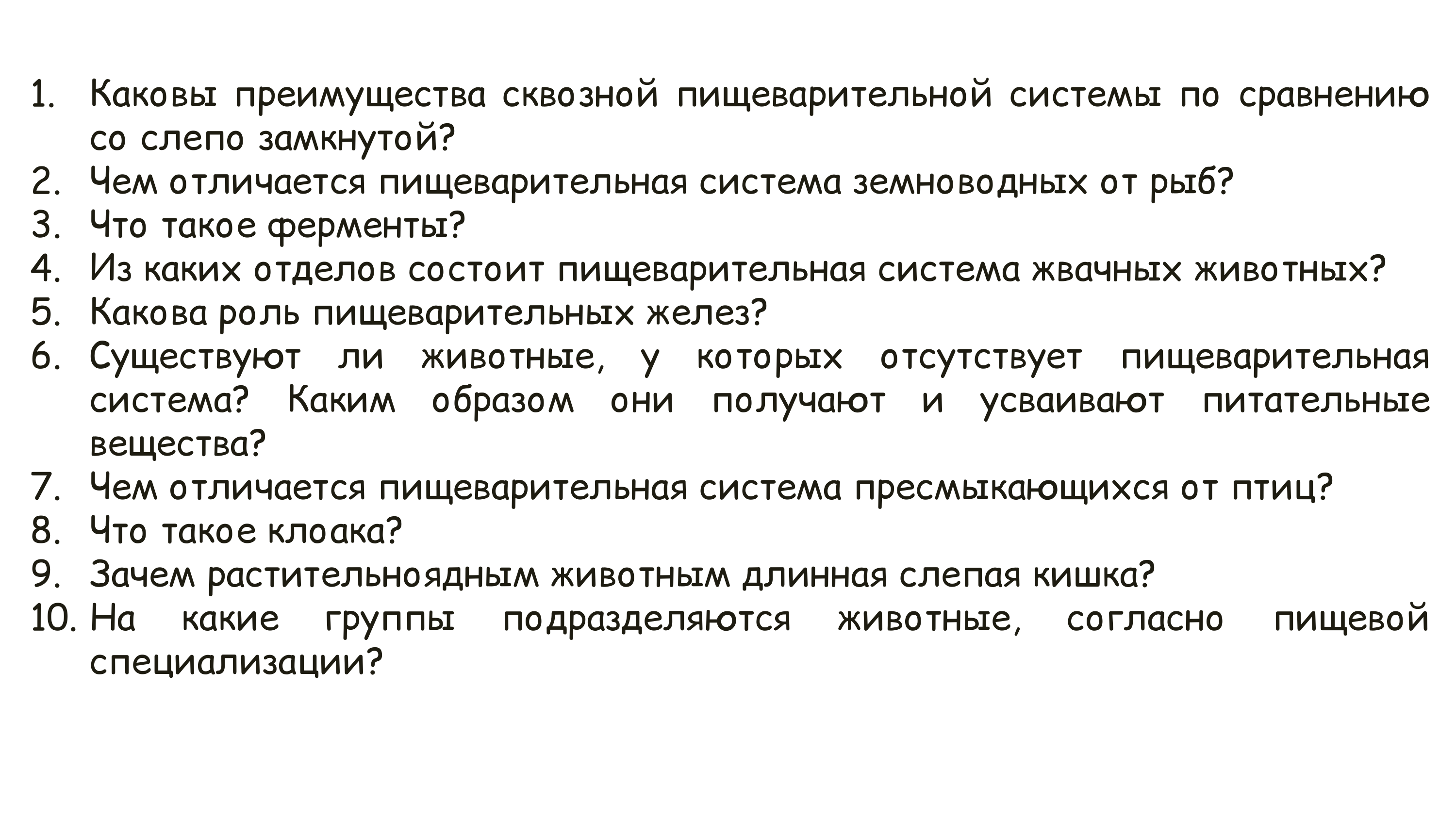

Каковы преимущества сквозной пищеварительной системы по сравнению со слепо замкнутой?
Чем отличается пищеварительная система земноводных от рыб?
Что такое ферменты?
Из каких отделов состоит пищеварительная система жвачных животных?
Какова роль пищеварительных желез?
Существуют ли животные, у которых отсутствует пищеварительная система? Каким образом они получают и усваивают питательные вещества?
Чем отличается пищеварительная система пресмыкающихся от птиц?
Что такое клоака?
Зачем растительноядным животным длинная слепая кишка?
На какие группы подразделяются животные, согласно пищевой специализации?